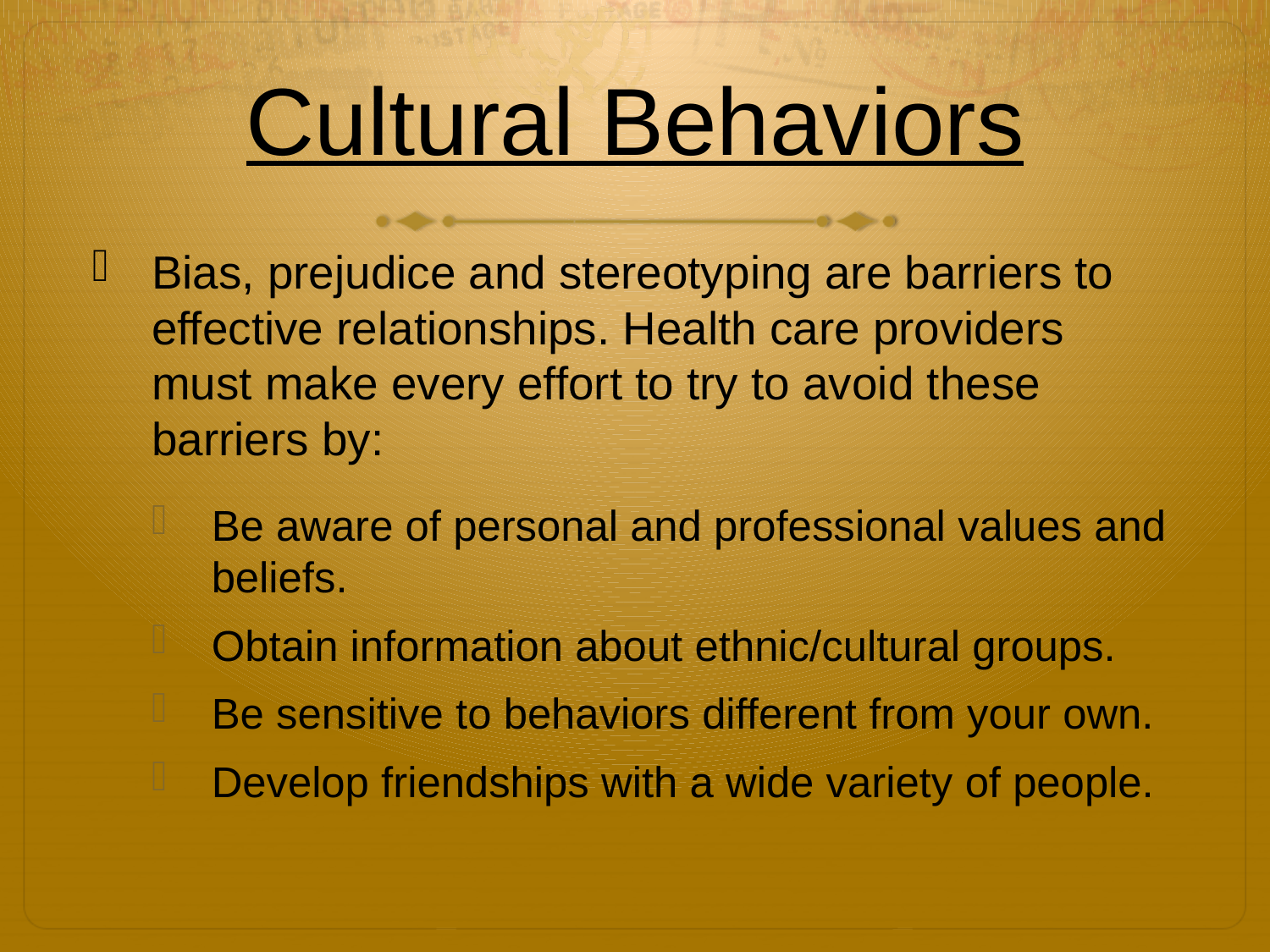

# Cultural Behaviors
Bias, prejudice and stereotyping are barriers to effective relationships. Health care providers must make every effort to try to avoid these barriers by:
Be aware of personal and professional values and beliefs.
Obtain information about ethnic/cultural groups.
Be sensitive to behaviors different from your own.
Develop friendships with a wide variety of people.